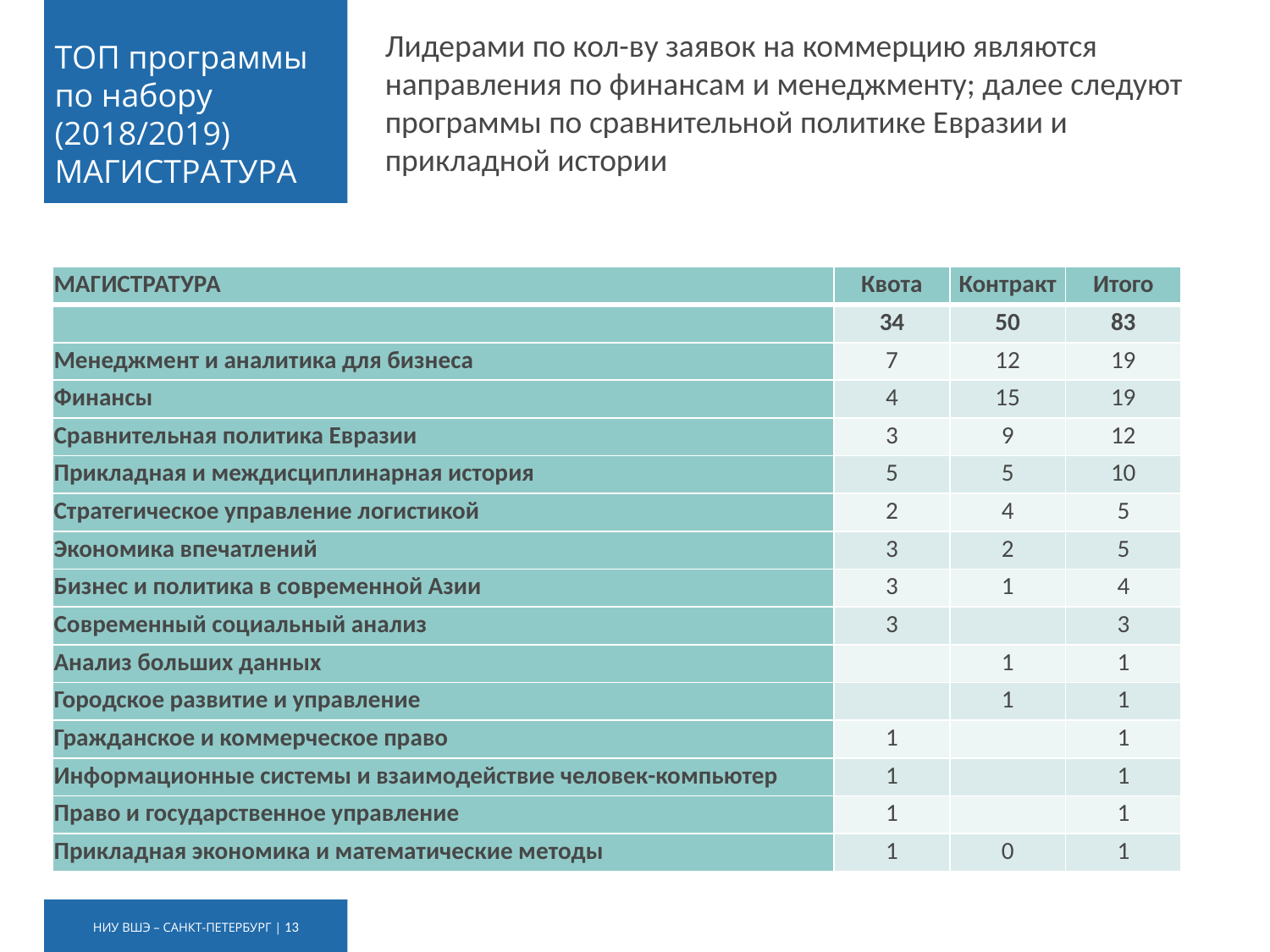

# ТОП программы по набору (2018/2019) МАГИСТРАТУРА
Лидерами по кол-ву заявок на коммерцию являются направления по финансам и менеджменту; далее следуют программы по сравнительной политике Евразии и прикладной истории
| МАГИСТРАТУРА | Квота | Контракт | Итого |
| --- | --- | --- | --- |
|  | 34 | 50 | 83 |
| Менеджмент и аналитика для бизнеса | 7 | 12 | 19 |
| Финансы | 4 | 15 | 19 |
| Сравнительная политика Евразии | 3 | 9 | 12 |
| Прикладная и междисциплинарная история | 5 | 5 | 10 |
| Стратегическое управление логистикой | 2 | 4 | 5 |
| Экономика впечатлений | 3 | 2 | 5 |
| Бизнес и политика в современной Азии | 3 | 1 | 4 |
| Современный социальный анализ | 3 |  | 3 |
| Анализ больших данных |  | 1 | 1 |
| Городское развитие и управление |  | 1 | 1 |
| Гражданское и коммерческое право | 1 |  | 1 |
| Информационные системы и взаимодействие человек-компьютер | 1 |  | 1 |
| Право и государственное управление | 1 |  | 1 |
| Прикладная экономика и математические методы | 1 | 0 | 1 |